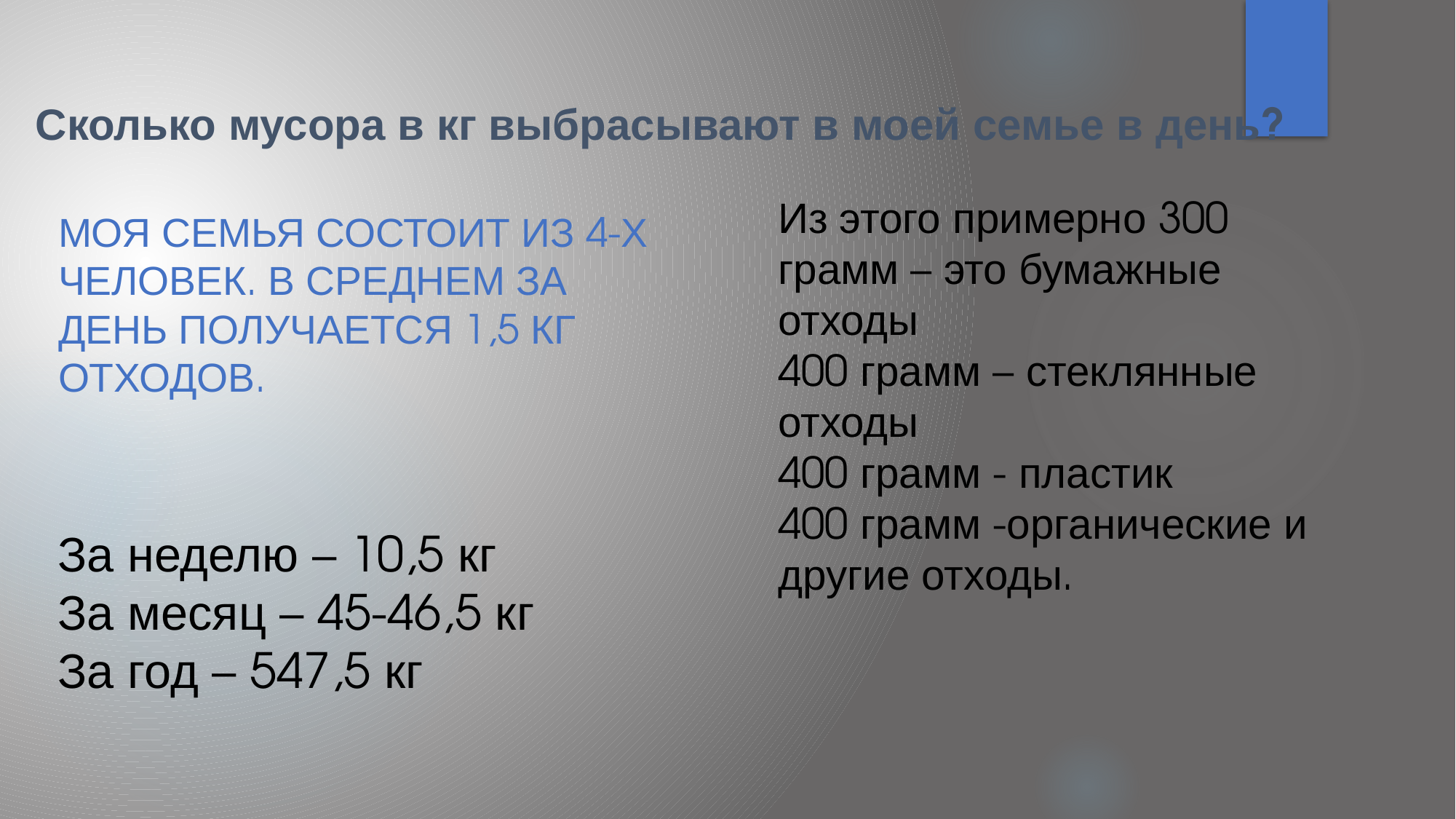

# Сколько мусора в кг выбрасывают в моей семье в день?
Из этого примерно 300 грамм – это бумажные отходы
400 грамм – стеклянные отходы
400 грамм - пластик
400 грамм -органические и другие отходы.
Моя семья состоит из 4-х человек. В среднем за день получается 1,5 кг отходов.
За неделю – 10,5 кг
За месяц – 45-46,5 кг
За год – 547,5 кг